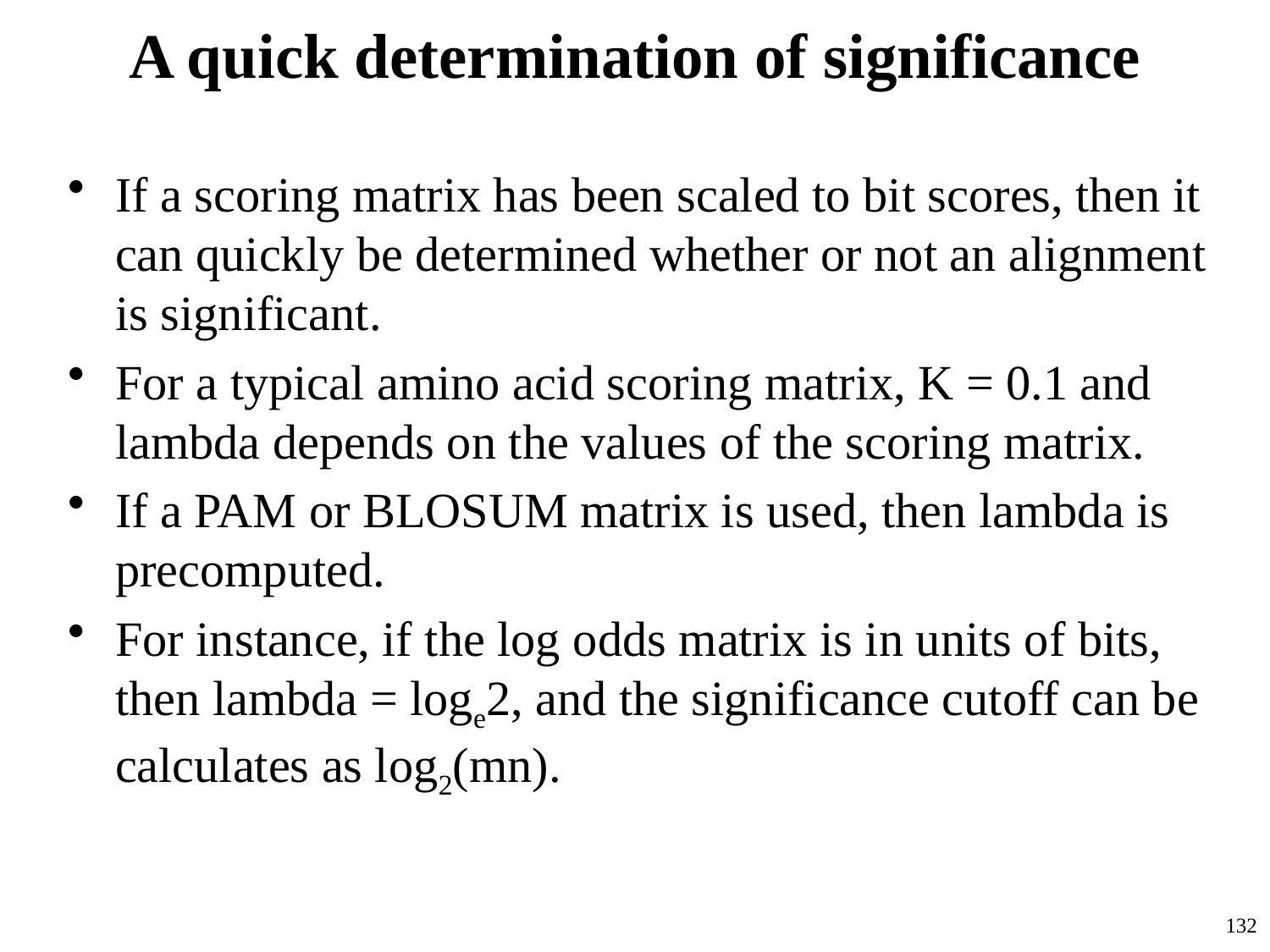

# A quick determination of significance
If a scoring matrix has been scaled to bit scores, then it can quickly be determined whether or not an alignment is significant.
For a typical amino acid scoring matrix, K = 0.1 and lambda depends on the values of the scoring matrix.
If a PAM or BLOSUM matrix is used, then lambda is precomputed.
For instance, if the log odds matrix is in units of bits, then lambda = loge2, and the significance cutoff can be calculates as log2(mn).
132